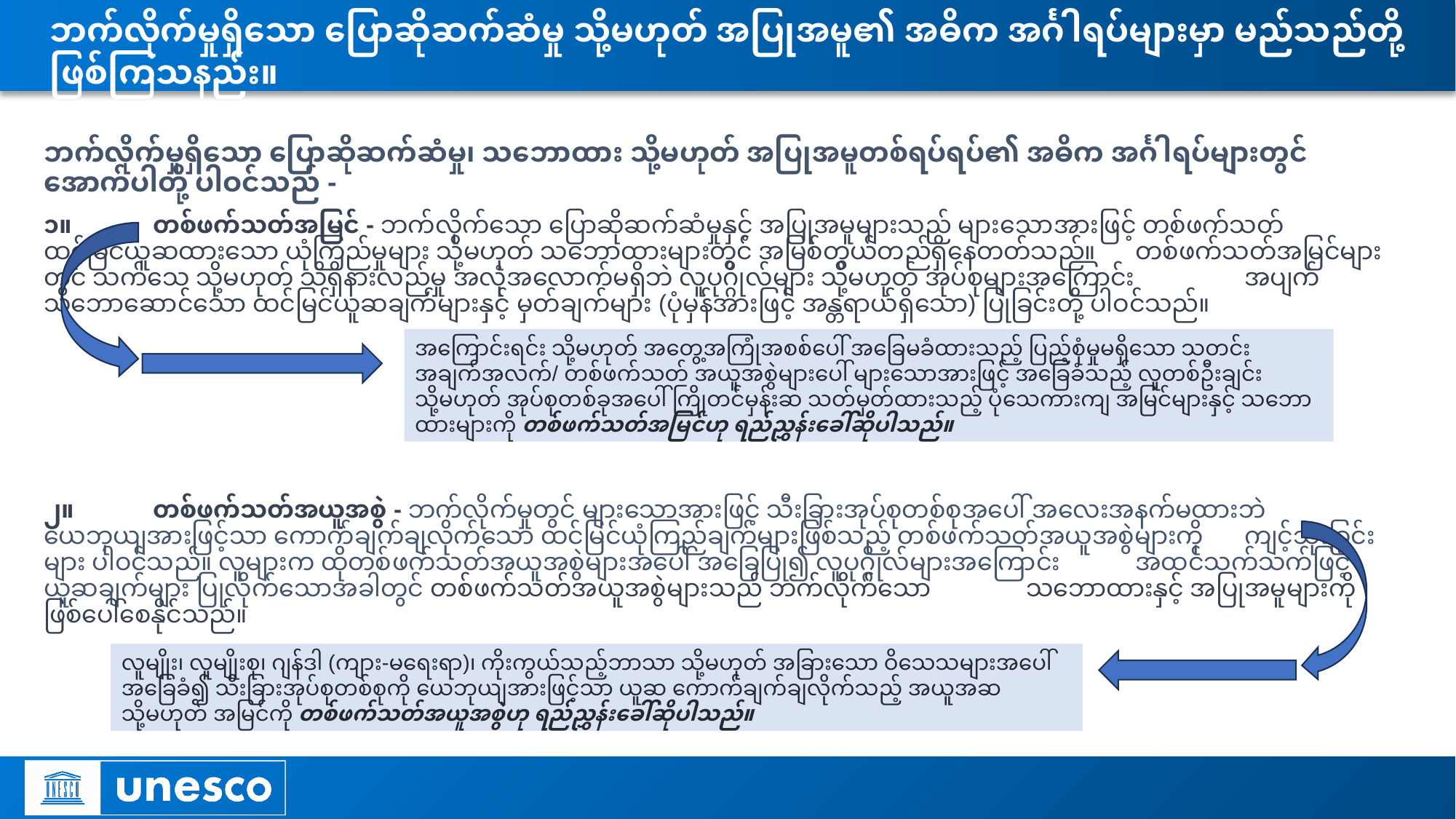

# ဘက်လိုက်မှုရှိသော ပြောဆိုဆက်ဆံမှု သို့မဟုတ် အပြုအမူ၏ အဓိက အင်္ဂါရပ်များမှာ မည်သည်တို့ဖြစ်ကြသနည်း။

ဘက်လိုက်မှုရှိသော ပြောဆိုဆက်ဆံမှု၊ သဘောထား သို့မဟုတ် အပြုအမူတစ်ရပ်ရပ်၏ အဓိက အင်္ဂါရပ်များတွင် အောက်ပါတို့ ပါဝင်သည် -
၁။	တစ်ဖက်သတ်အမြင် - ဘက်လိုက်သော ပြောဆိုဆက်ဆံမှုနှင့် အပြုအမူများသည် များသောအားဖြင့် တစ်ဖက်သတ် 	ထင်မြင်ယူဆထားသော ယုံကြည်မှုများ သို့မဟုတ် သဘောထားများတွင် အမြစ်တွယ်တည်ရှိနေတတ်သည်။ 	တစ်ဖက်သတ်အမြင်များတွင် သက်သေ သို့မဟုတ် သိရှိနားလည်မှု အလုံအလောက်မရှိဘဲ လူပုဂ္ဂိုလ်များ သို့မဟုတ် အုပ်စုများအကြောင်း 	အပျက်သဘောဆောင်သော ထင်မြင်ယူဆချက်များနှင့် မှတ်ချက်များ (ပုံမှန်အားဖြင့် အန္တရာယ်ရှိသော) ပြုခြင်းတို့ ပါဝင်သည်။

၂။	တစ်ဖက်သတ်အယူအစွဲ - ဘက်လိုက်မှုတွင် များသောအားဖြင့် သီးခြားအုပ်စုတစ်စုအပေါ် အလေးအနက်မထားဘဲ 	ယေဘုယျအားဖြင့်သာ ကောက်ချက်ချလိုက်သော ထင်မြင်ယုံကြည်ချက်များဖြစ်သည့် တစ်ဖက်သတ်အယူအစွဲများကို 	ကျင့်သုံးခြင်းများ ပါဝင်သည်။ လူများက ထိုတစ်ဖက်သတ်အယူအစွဲများအပေါ် အခြေပြု၍ လူပုဂ္ဂိုလ်များအကြောင်း 	အထင်သက်သက်ဖြင့် ယူဆချက်များ ပြုလိုက်သောအခါတွင် တစ်ဖက်သတ်အယူအစွဲများသည် ဘက်လိုက်သော 	သဘောထားနှင့် အပြုအမူများကိုဖြစ်ပေါ်စေနိုင်သည်။

အကြောင်းရင်း သို့မဟုတ် အတွေ့အကြုံအစစ်ပေါ် အခြေမခံထားသည့် ပြည့်စုံမှုမရှိသော သတင်းအချက်အလက်/ တစ်ဖက်သတ် အယူအစွဲများပေါ် များသောအားဖြင့် အခြေခံသည့် လူတစ်ဦးချင်း သို့မဟုတ် အုပ်စုတစ်ခုအပေါ် ကြိုတင်မှန်းဆ သတ်မှတ်ထားသည့် ပုံသေကားကျ အမြင်များနှင့် သ‌ဘောထားများကို တစ်ဖက်သတ်အမြင်ဟု ရည်ညွှန်းခေါ်ဆိုပါသည်။

လူမျိုး၊ လူမျိုးစု၊ ဂျန်ဒါ (ကျား-မရေးရာ)၊ ကိုးကွယ်သည့်ဘာသာ သို့မဟုတ် အခြားသော ဝိသေသများအပေါ် အခြေခံ၍ သီးခြားအုပ်စုတစ်စုကို ယေဘုယျအားဖြင့်သာ ယူဆ ကောက်ချက်ချလိုက်သည့် အယူအဆ သို့မဟုတ် အမြင်ကို တစ်ဖက်သတ်အယူအစွဲဟု ရည်ညွှန်းခေါ်ဆိုပါသည်။